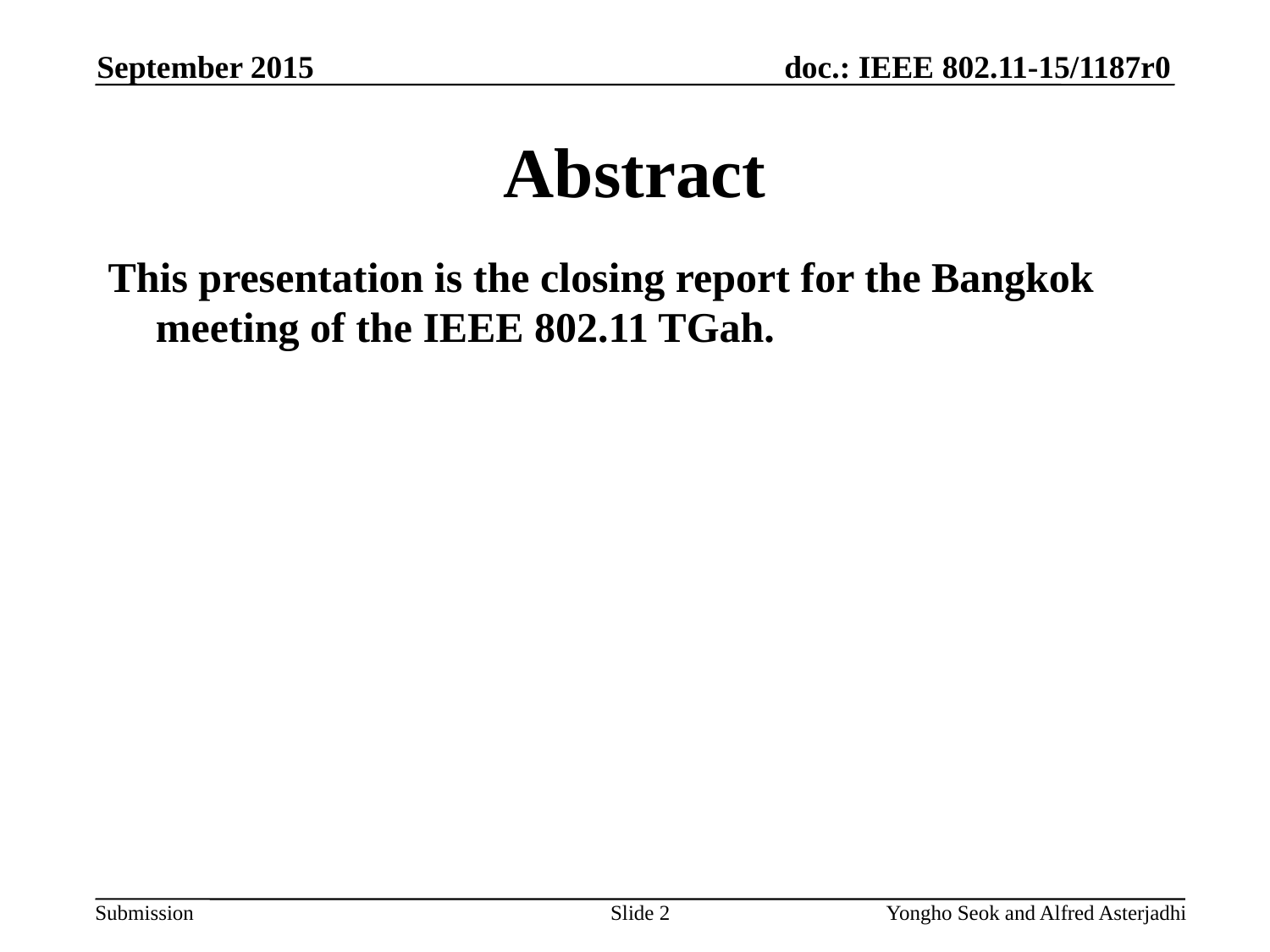

September 2015
# Abstract
This presentation is the closing report for the Bangkok meeting of the IEEE 802.11 TGah.
Slide 2
Yongho Seok and Alfred Asterjadhi